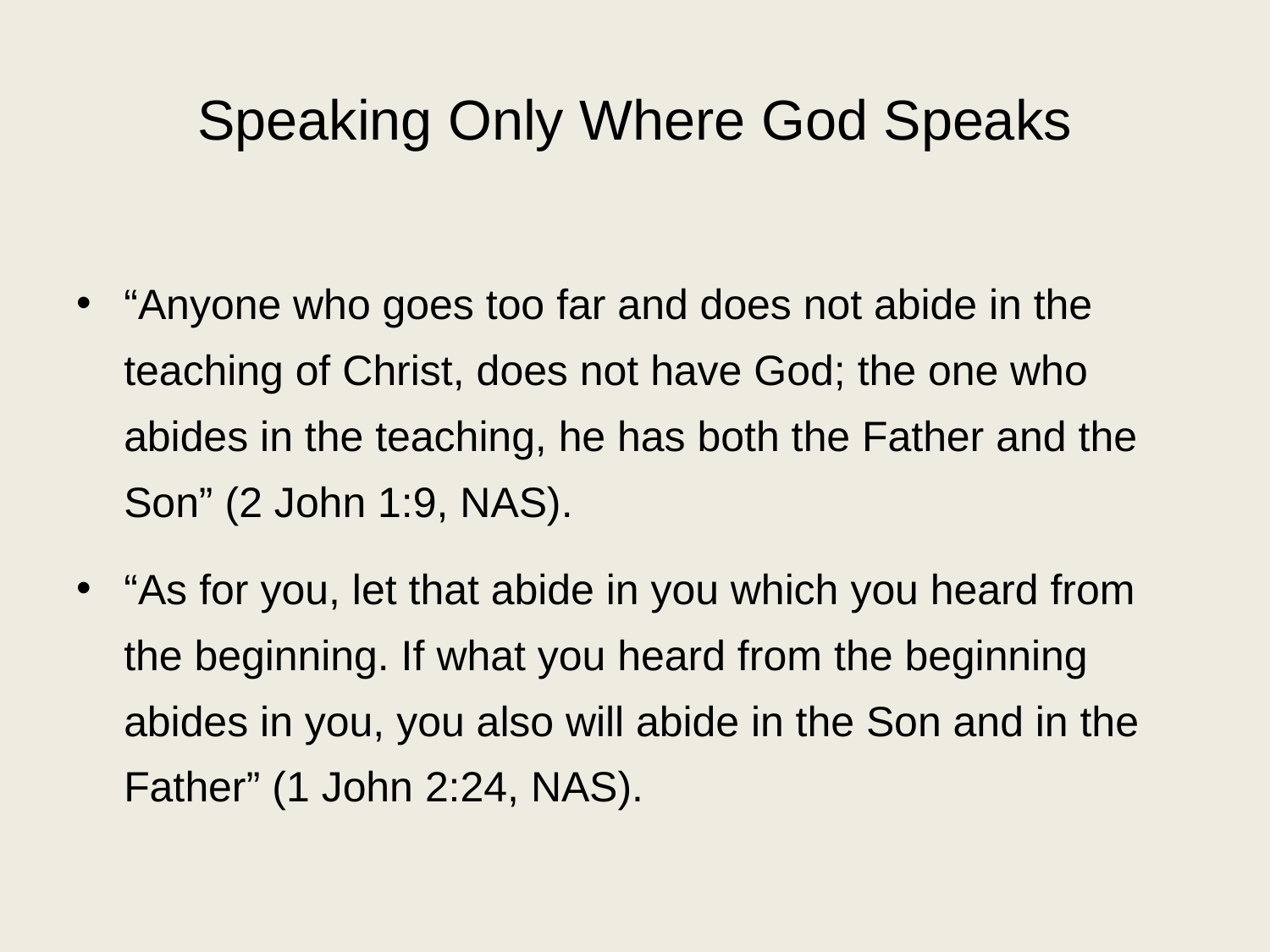

# Speaking Only Where God Speaks
“Anyone who goes too far and does not abide in the teaching of Christ, does not have God; the one who abides in the teaching, he has both the Father and the Son” (2 John 1:9, NAS).
“As for you, let that abide in you which you heard from the beginning. If what you heard from the beginning abides in you, you also will abide in the Son and in the Father” (1 John 2:24, NAS).